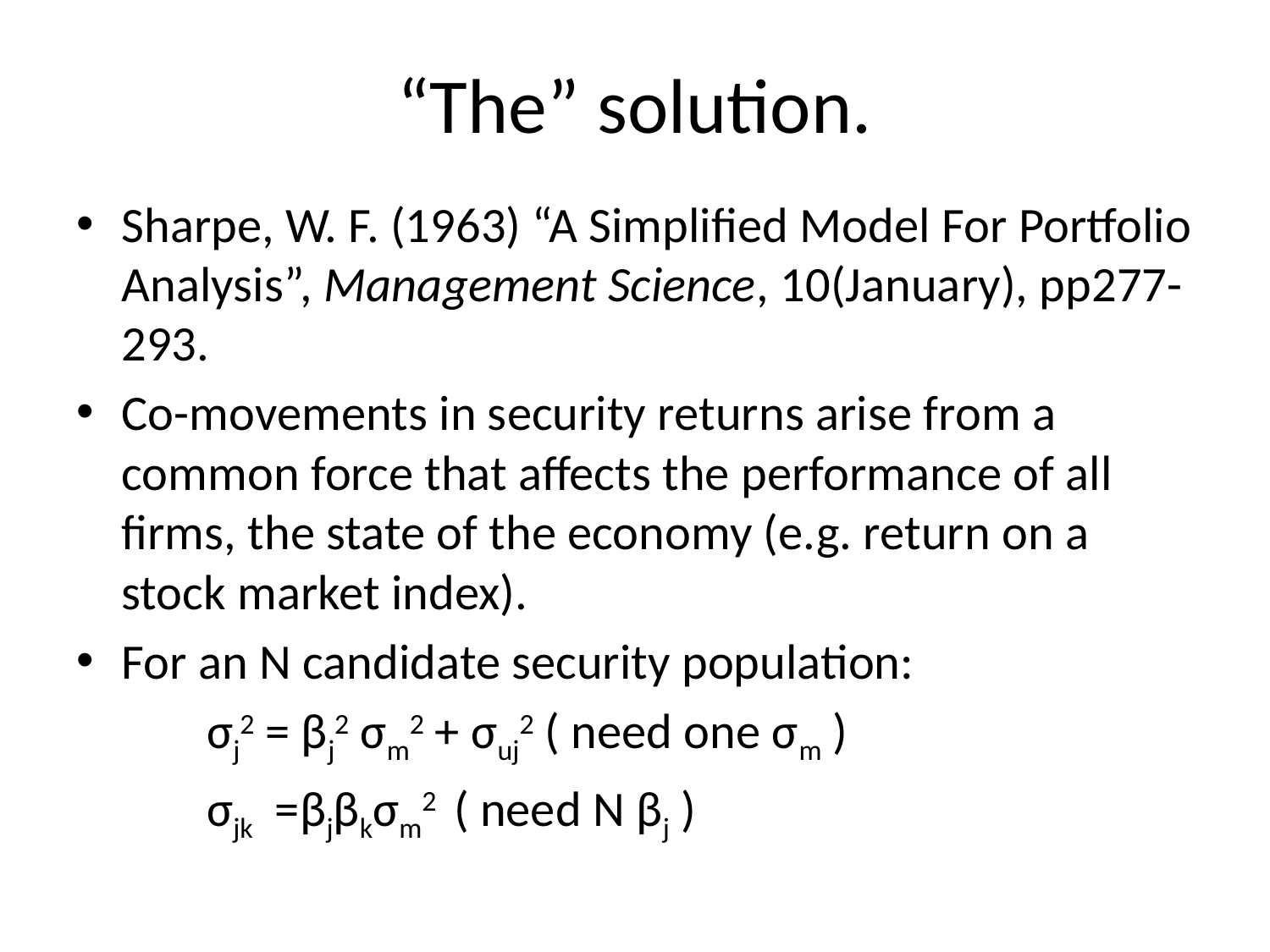

# “The” solution.
Sharpe, W. F. (1963) “A Simplified Model For Portfolio Analysis”, Management Science, 10(January), pp277-293.
Co-movements in security returns arise from a common force that affects the performance of all firms, the state of the economy (e.g. return on a stock market index).
For an N candidate security population:
σj2 = βj2 σm2 + σuj2 ( need one σm )
σjk  =βjβkσm2  ( need N βj )